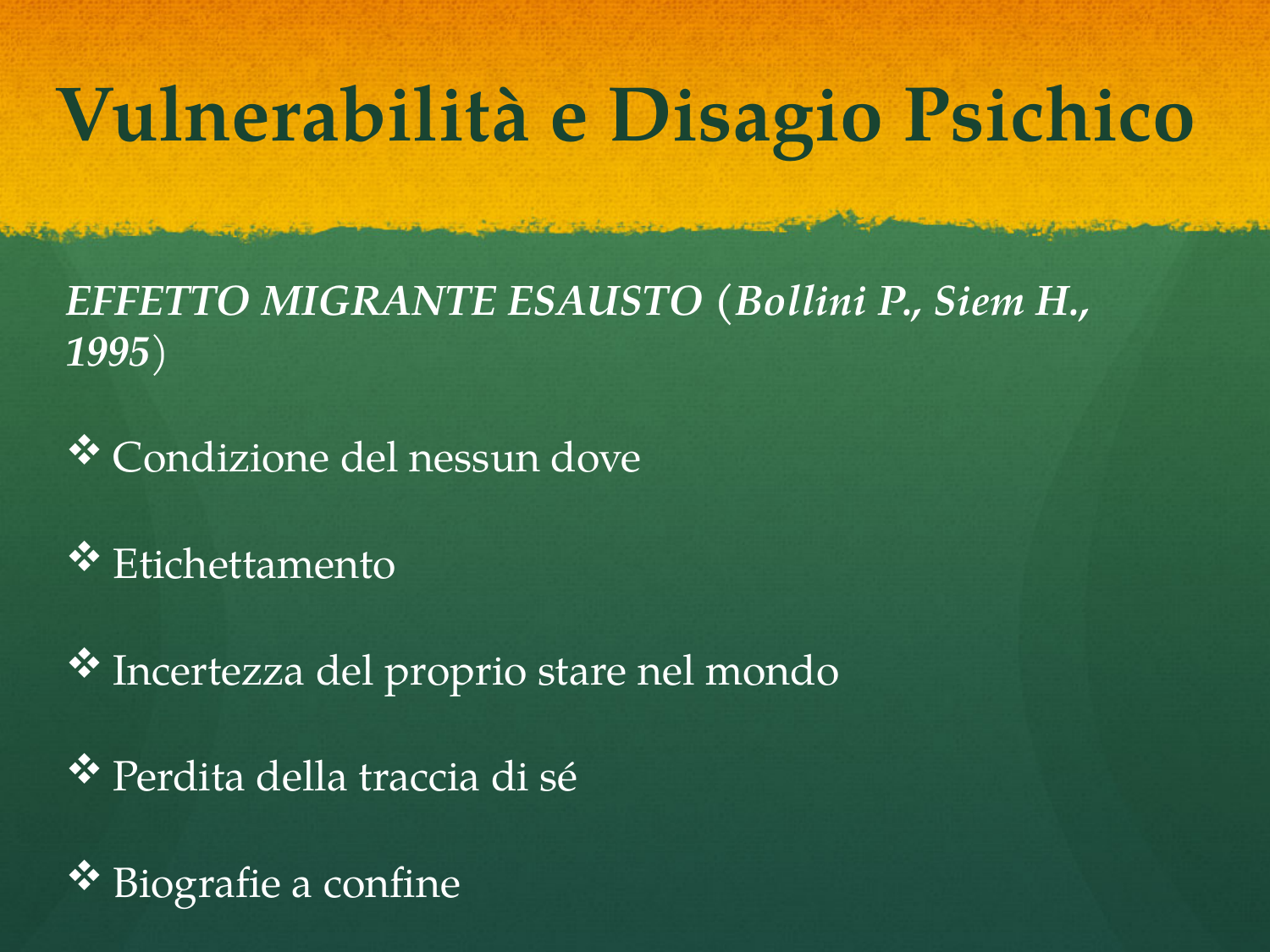

# Vulnerabilità e Disagio Psichico
EFFETTO MIGRANTE ESAUSTO (Bollini P., Siem H., 1995)
Condizione del nessun dove
Etichettamento
Incertezza del proprio stare nel mondo
Perdita della traccia di sé
Biografie a confine